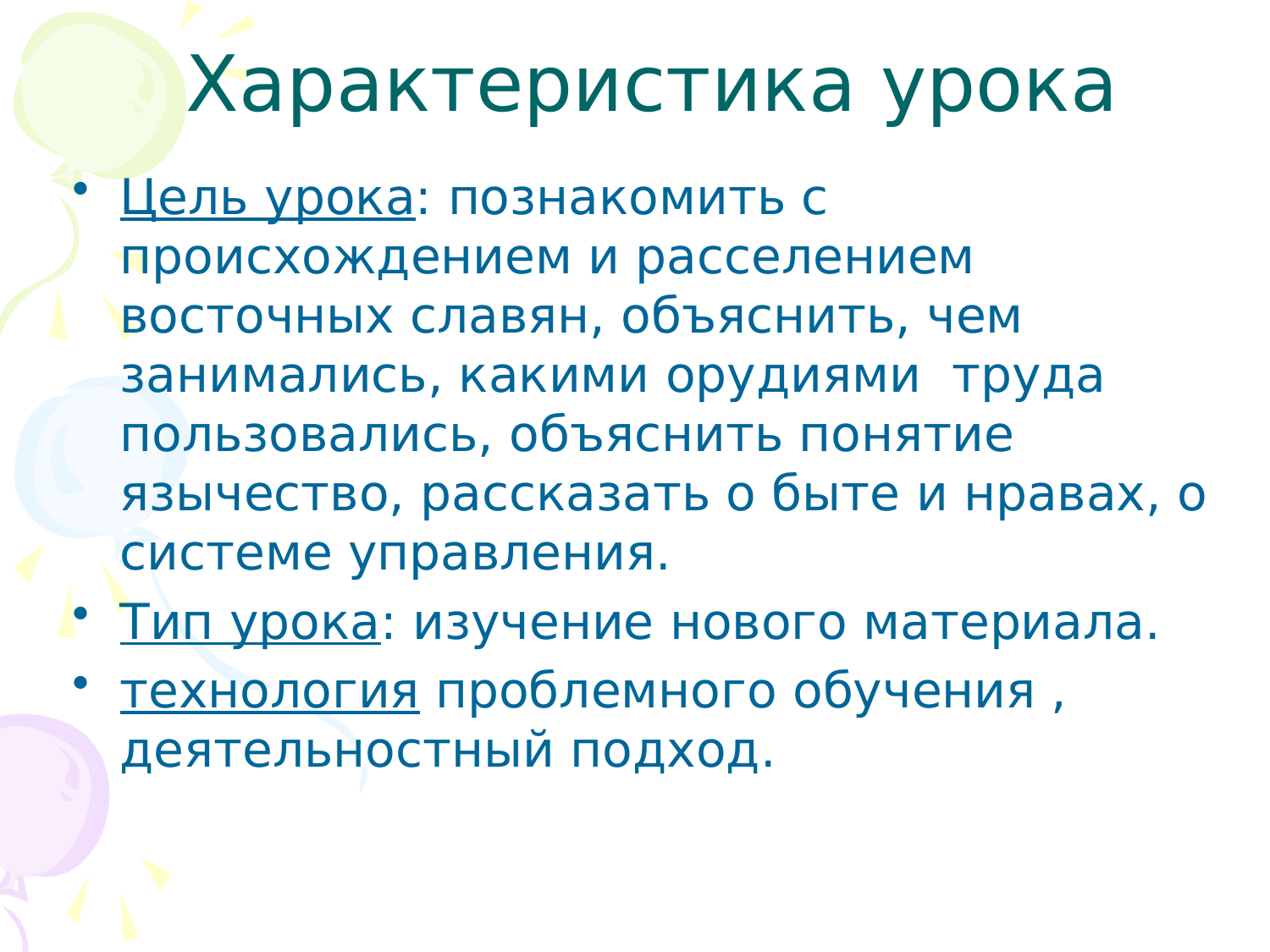

# Характеристика урока
Цель урока: познакомить с происхождением и расселением восточных славян, объяснить, чем занимались, какими орудиями  труда пользовались, объяснить понятие язычество, рассказать о быте и нравах, о системе управления.
Тип урока: изучение нового материала.
технология проблемного обучения , деятельностный подход.